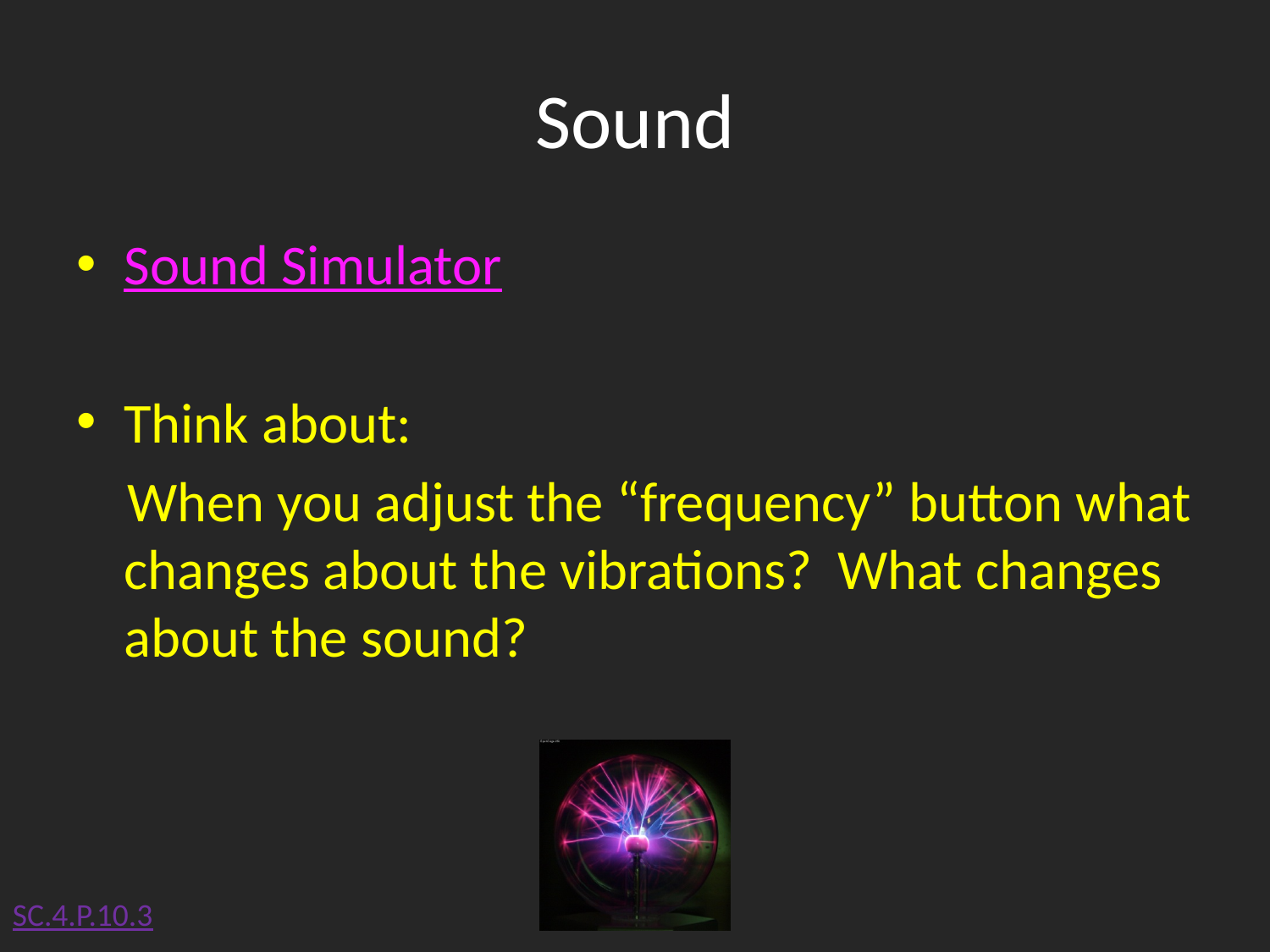

# Sound
Sound Simulator

Think about:
    When you adjust the “frequency” button what changes about the vibrations?  What changes about the sound?
SC.4.P.10.3